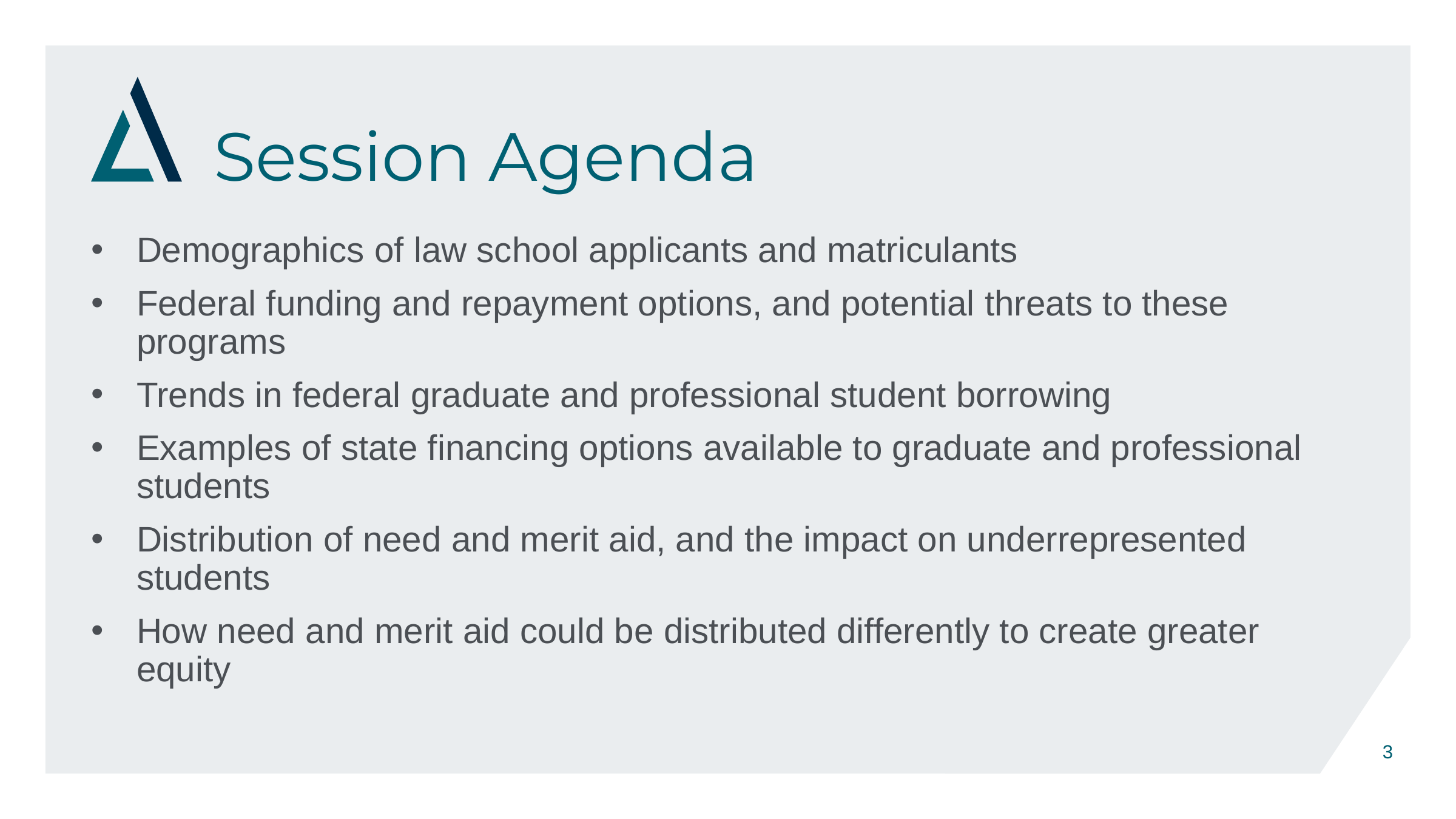

# Session Agenda
Demographics of law school applicants and matriculants
Federal funding and repayment options, and potential threats to these programs
Trends in federal graduate and professional student borrowing
Examples of state financing options available to graduate and professional students
Distribution of need and merit aid, and the impact on underrepresented students
How need and merit aid could be distributed differently to create greater equity

3